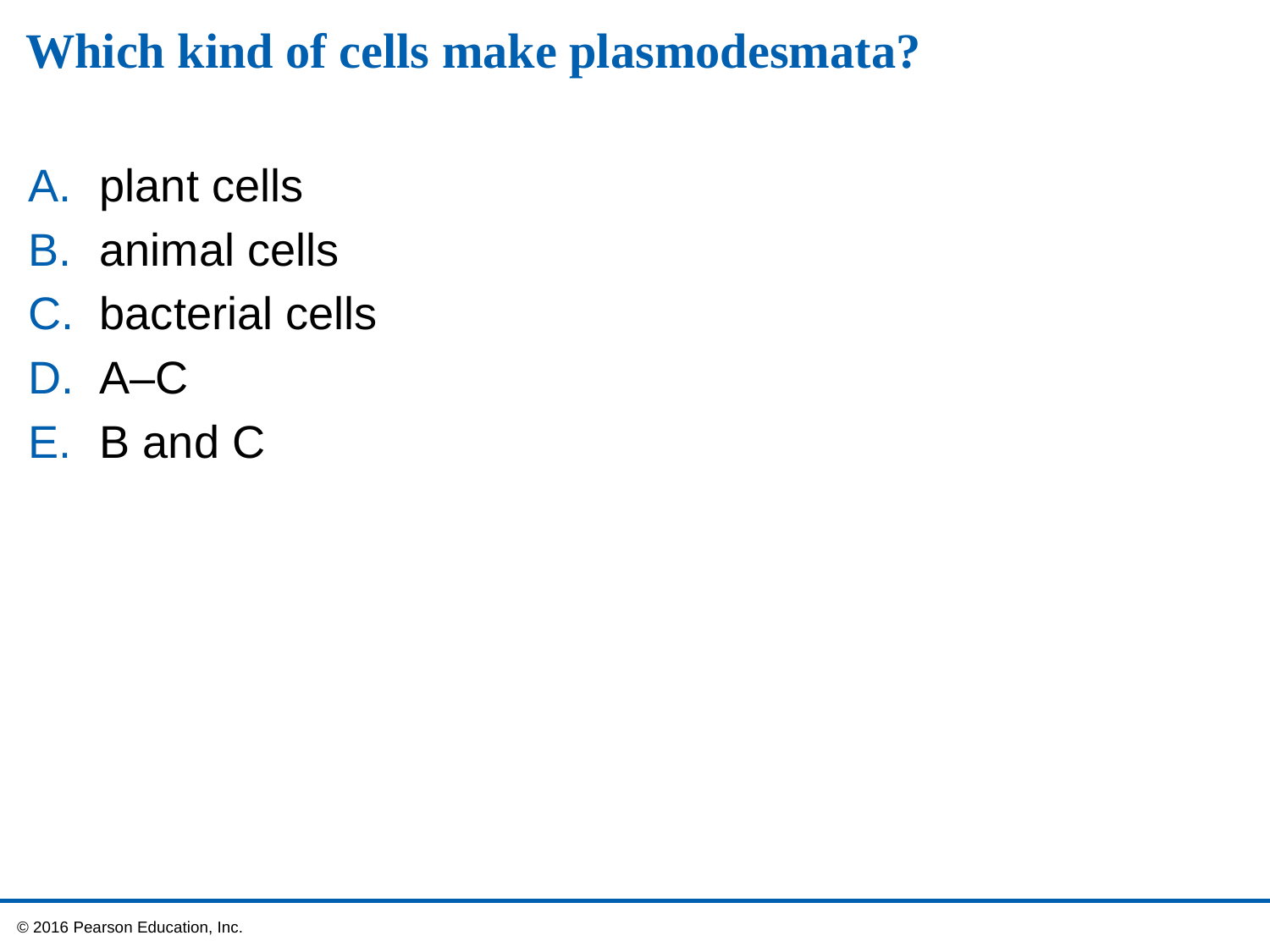

# Which kind of cells make plasmodesmata?
plant cells
animal cells
bacterial cells
A–C
B and C

 © 2016 Pearson Education, Inc.